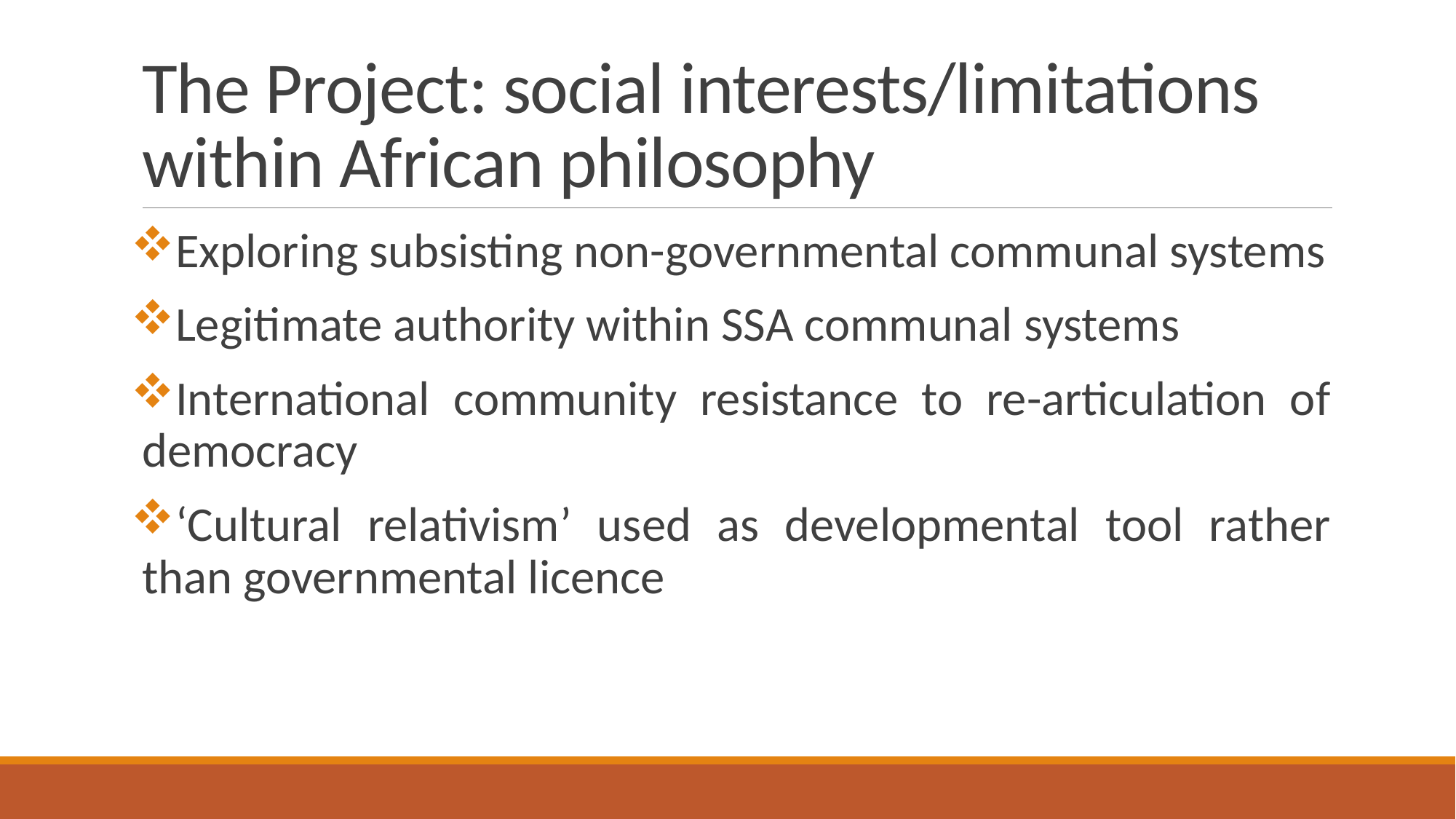

# The Project: social interests/limitations within African philosophy
Exploring subsisting non-governmental communal systems
Legitimate authority within SSA communal systems
International community resistance to re-articulation of democracy
‘Cultural relativism’ used as developmental tool rather than governmental licence